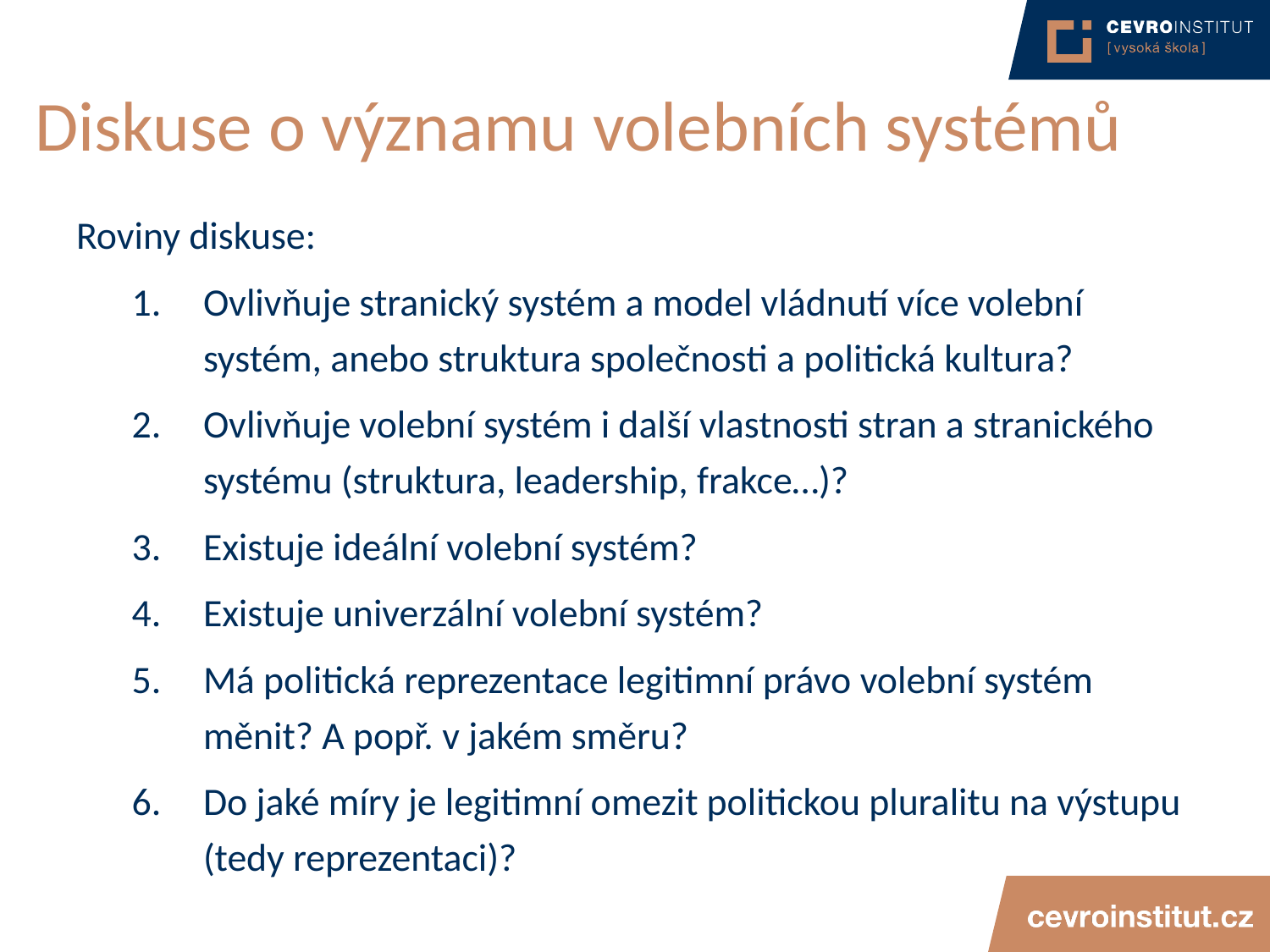

# Diskuse o významu volebních systémů
Roviny diskuse:
Ovlivňuje stranický systém a model vládnutí více volební systém, anebo struktura společnosti a politická kultura?
Ovlivňuje volební systém i další vlastnosti stran a stranického systému (struktura, leadership, frakce…)?
Existuje ideální volební systém?
Existuje univerzální volební systém?
Má politická reprezentace legitimní právo volební systém měnit? A popř. v jakém směru?
Do jaké míry je legitimní omezit politickou pluralitu na výstupu (tedy reprezentaci)?